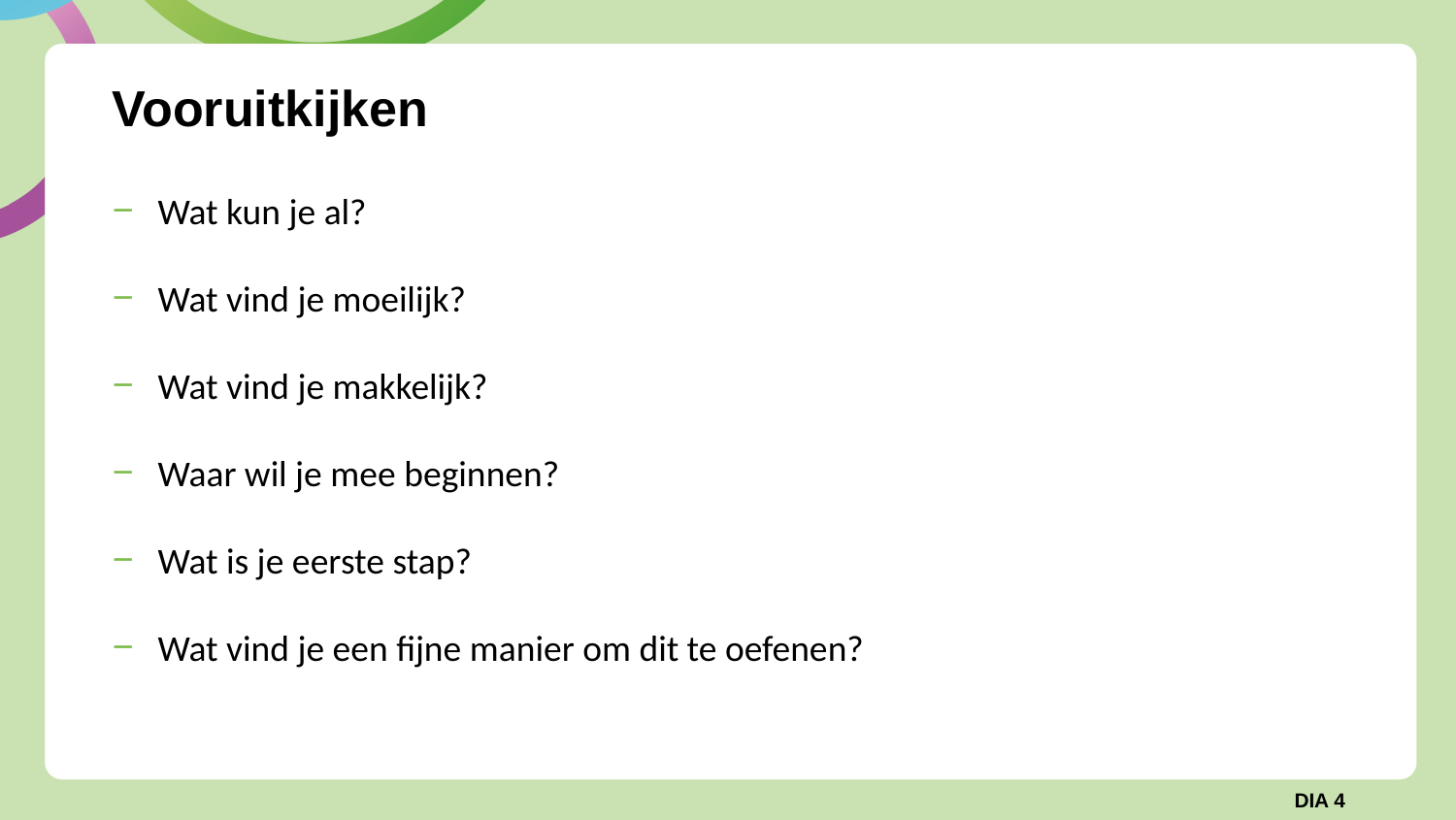

# Vooruitkijken
Wat kun je al?
Wat vind je moeilijk?
Wat vind je makkelijk?

Waar wil je mee beginnen?
Wat is je eerste stap?

Wat vind je een fijne manier om dit te oefenen?
DIA 4